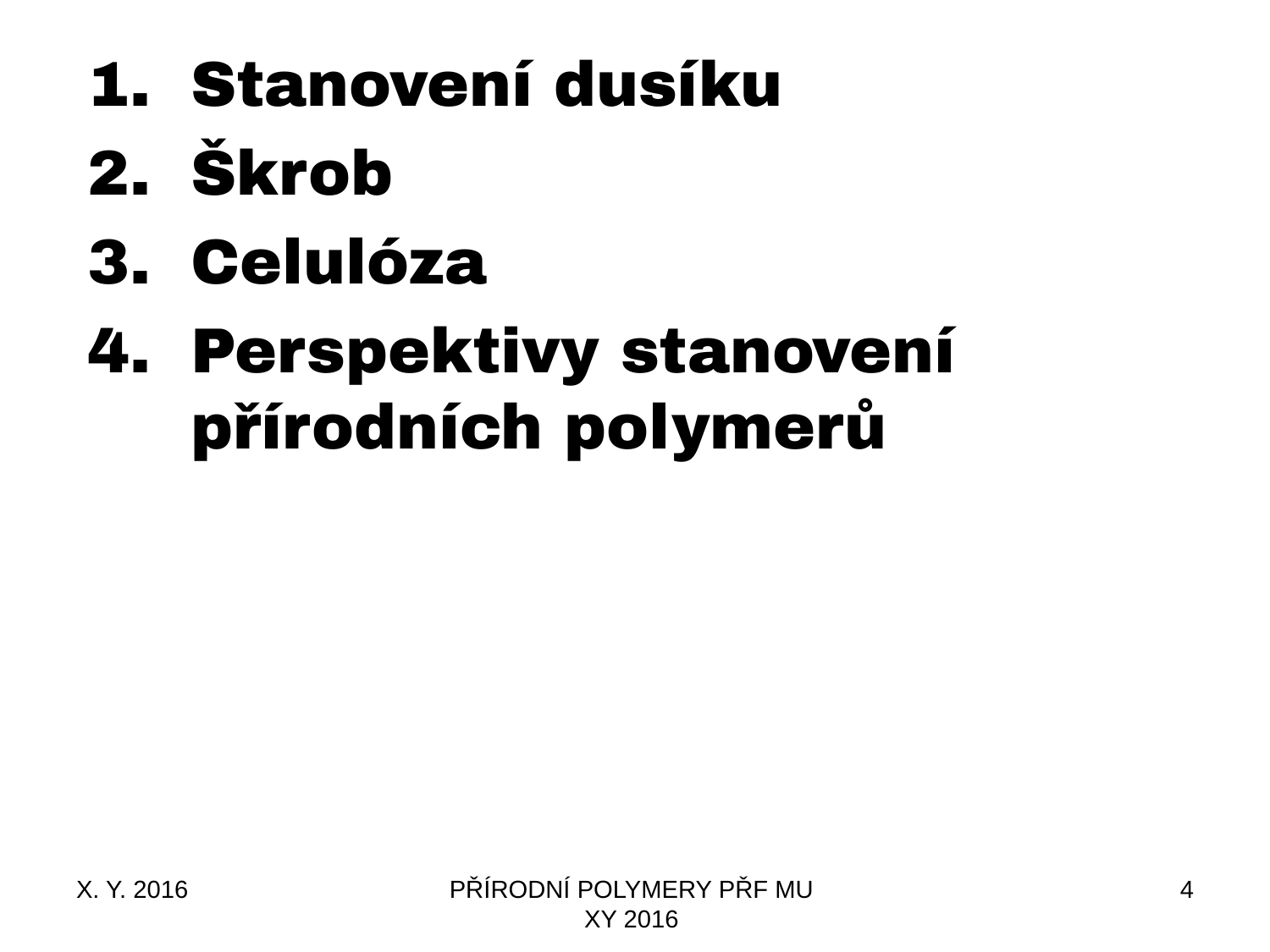

Stanovení dusíku
Škrob
Celulóza
Perspektivy stanovení přírodních polymerů

X. Y. 2016
PŘÍRODNÍ POLYMERY PŘF MU  XY 2016
4